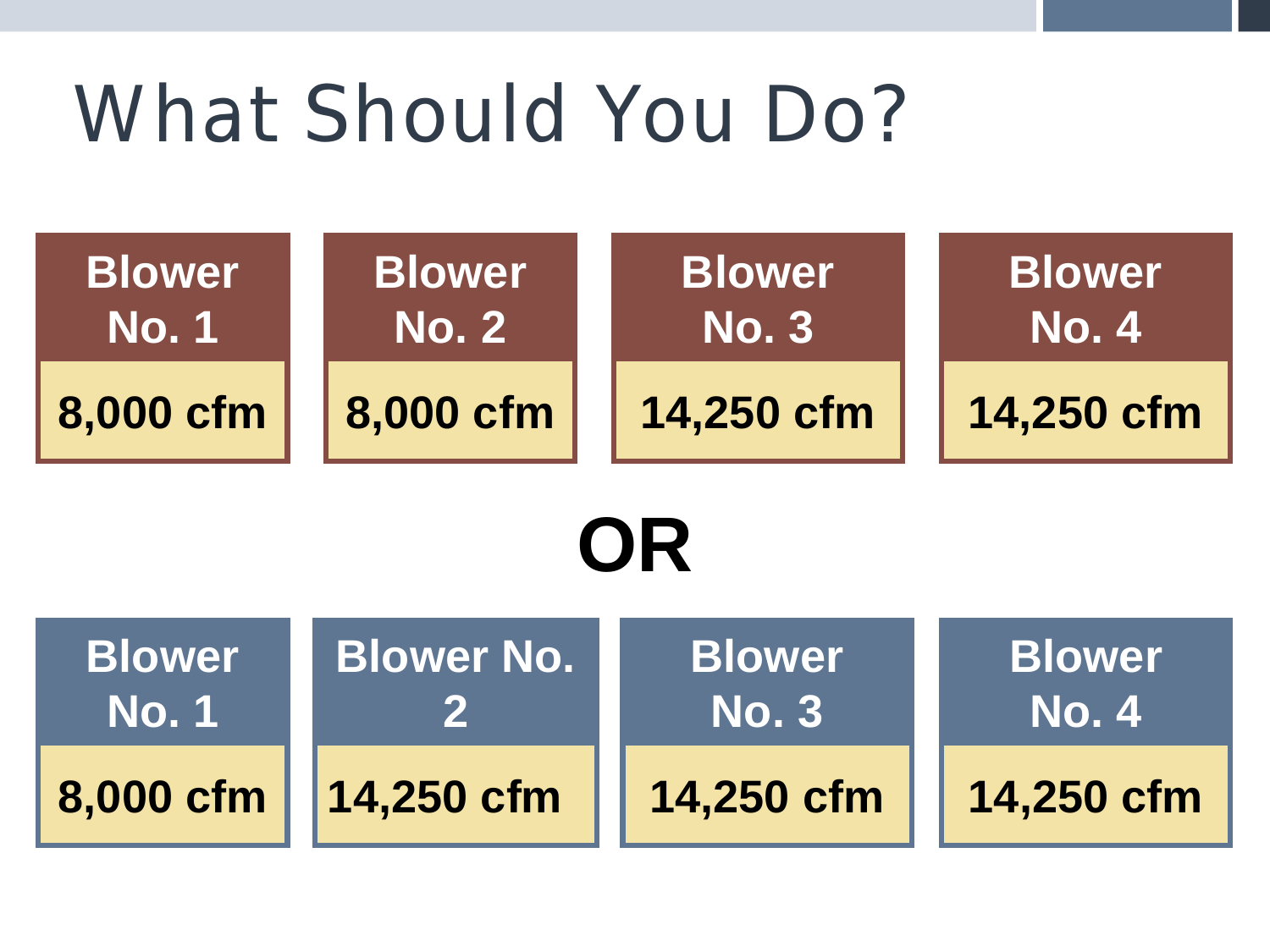

# What Should You Do?
Blower No. 1
Blower No. 2
Blower
No. 3
Blower
No. 4
8,000 cfm
8,000 cfm
14,250 cfm
14,250 cfm
OR
Blower
No. 4
Blower No. 1
Blower No. 2
Blower
No. 3
14,250 cfm
8,000 cfm
14,250 cfm
14,250 cfm